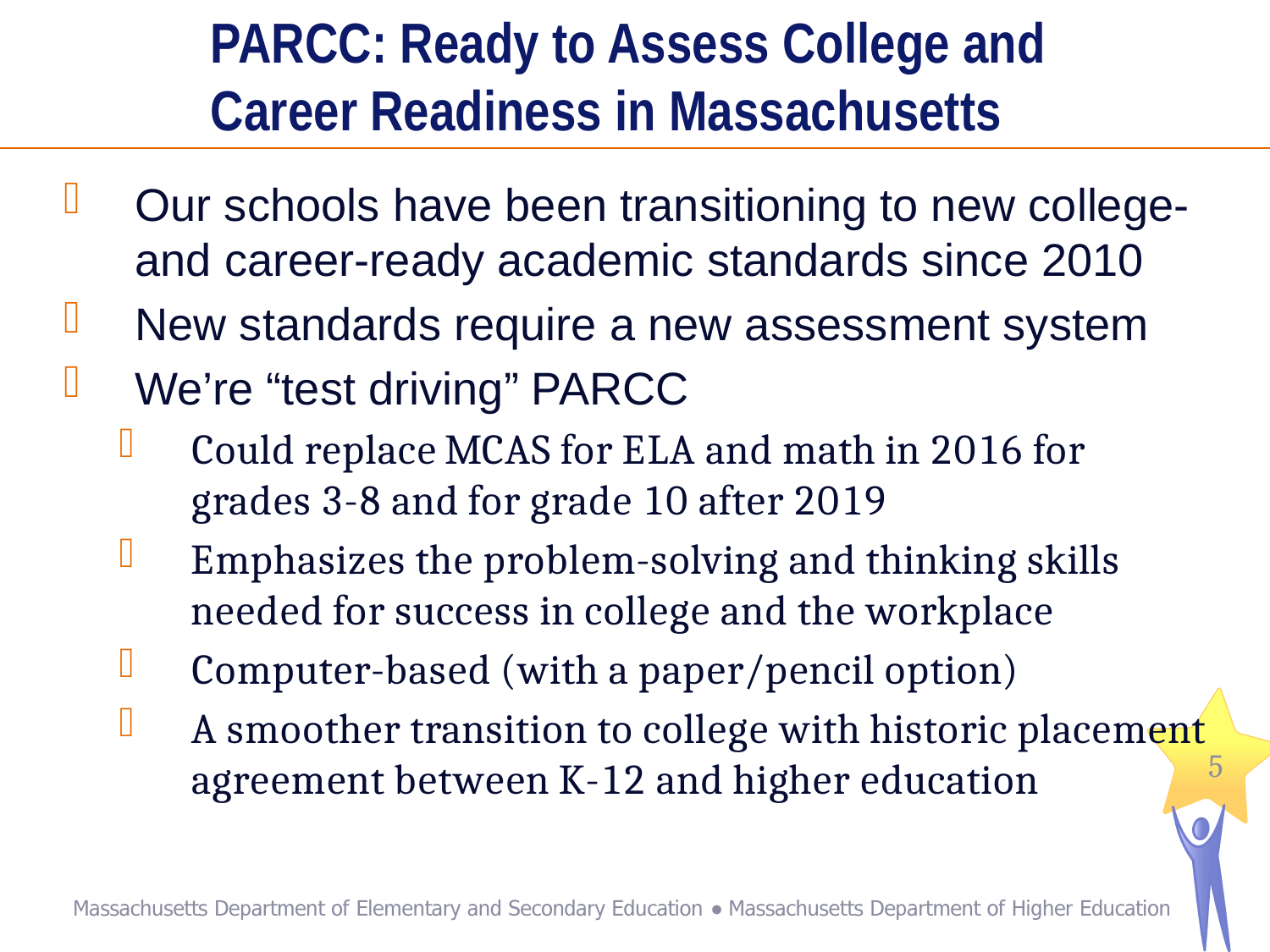

# PARCC: Ready to Assess College and Career Readiness in Massachusetts
Our schools have been transitioning to new college- and career-ready academic standards since 2010
New standards require a new assessment system
We’re “test driving” PARCC
Could replace MCAS for ELA and math in 2016 for grades 3-8 and for grade 10 after 2019
Emphasizes the problem-solving and thinking skills needed for success in college and the workplace
Computer-based (with a paper/pencil option)
A smoother transition to college with historic placement agreement between K-12 and higher education

5
Massachusetts Department of Elementary and Secondary Education ● Massachusetts Department of Higher Education